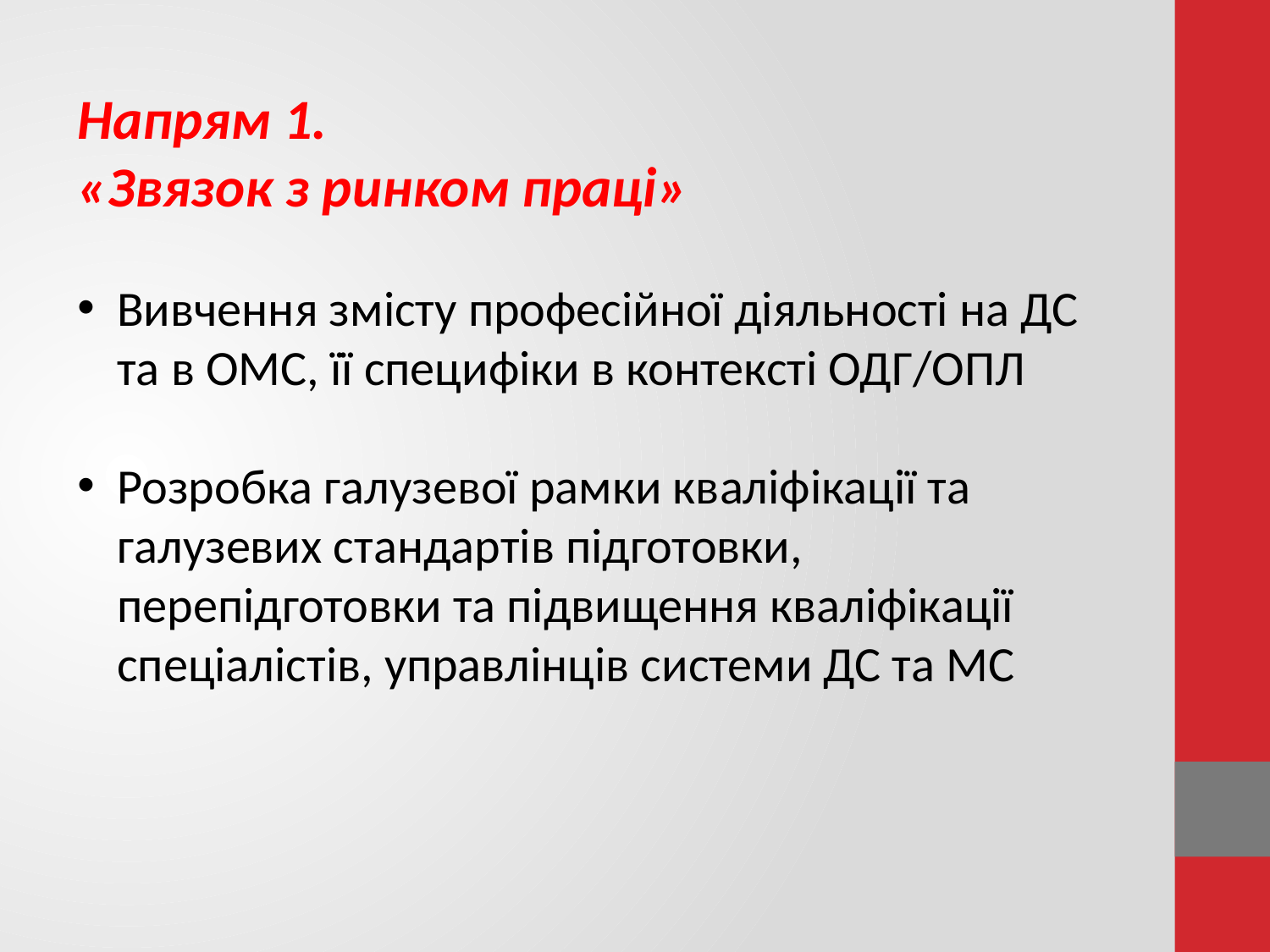

Напрям 1.
«Звязок з ринком праці»

Вивчення змісту професійної діяльності на ДС та в ОМС, її специфіки в контексті ОДГ/ОПЛ

Розробка галузевої рамки кваліфікації та галузевих стандартів підготовки, перепідготовки та підвищення кваліфікації спеціалістів, управлінців системи ДС та МС